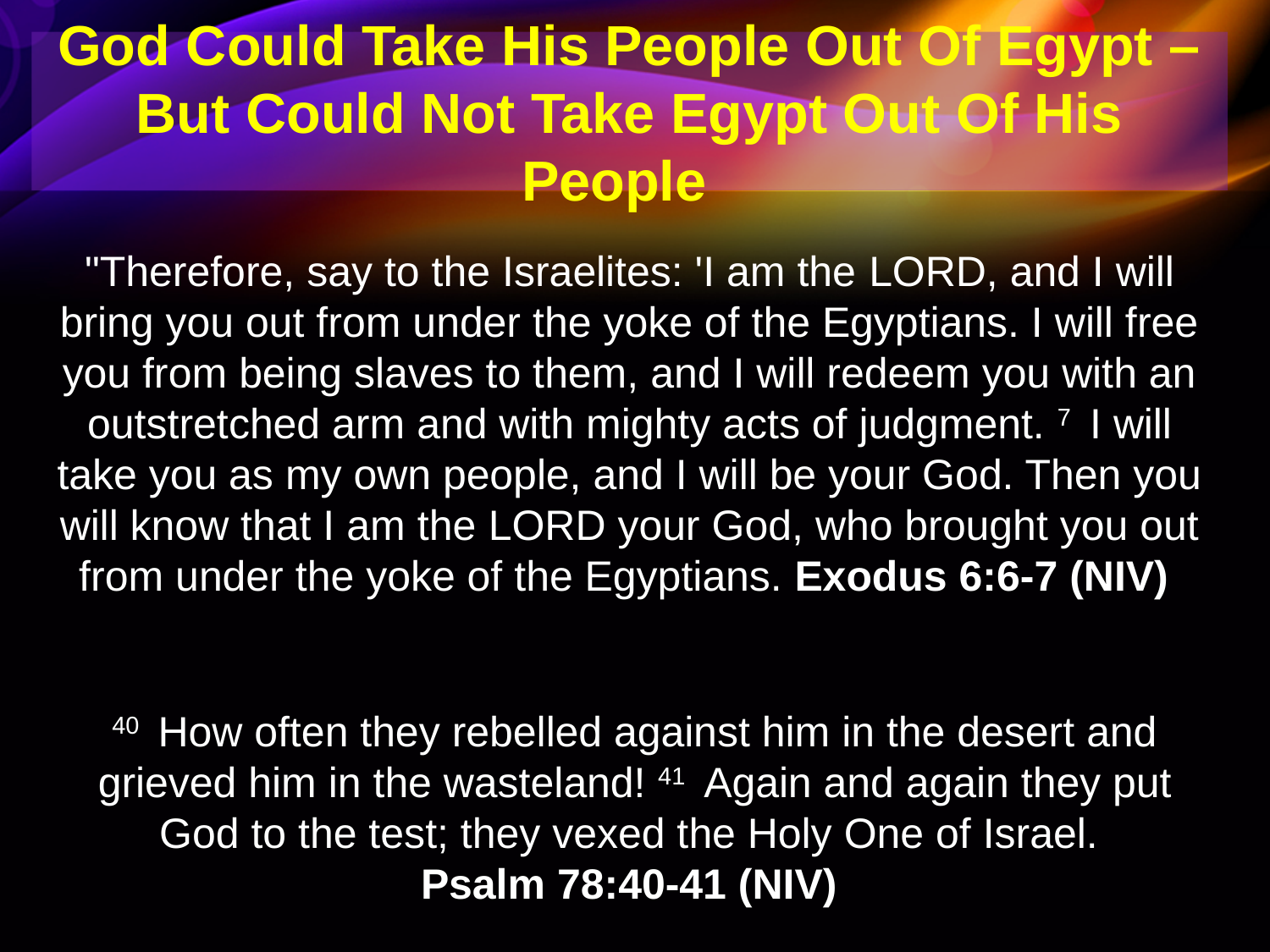

God Could Take His People Out Of Egypt – But Could Not Take Egypt Out Of His People
"Therefore, say to the Israelites: 'I am the LORD, and I will bring you out from under the yoke of the Egyptians. I will free you from being slaves to them, and I will redeem you with an outstretched arm and with mighty acts of judgment. 7  I will take you as my own people, and I will be your God. Then you will know that I am the LORD your God, who brought you out from under the yoke of the Egyptians. Exodus 6:6-7 (NIV)

40  How often they rebelled against him in the desert and grieved him in the wasteland! 41  Again and again they put God to the test; they vexed the Holy One of Israel.
Psalm 78:40-41 (NIV)